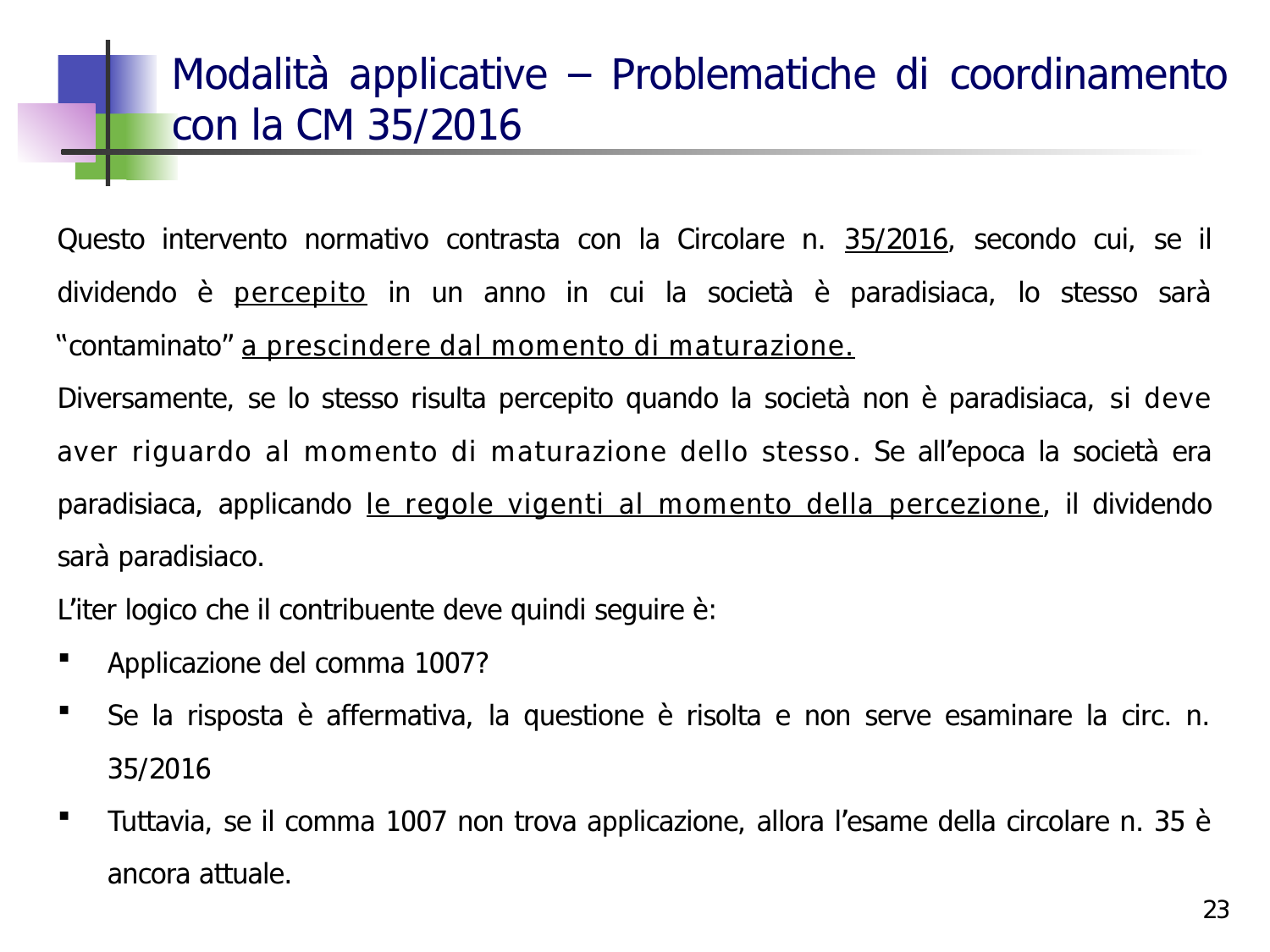

# Modalità applicative – Problematiche di coordinamento con la CM 35/2016
Questo intervento normativo contrasta con la Circolare n. 35/2016, secondo cui, se il dividendo è percepito in un anno in cui la società è paradisiaca, lo stesso sarà “contaminato” a prescindere dal momento di maturazione.
Diversamente, se lo stesso risulta percepito quando la società non è paradisiaca, si deve aver riguardo al momento di maturazione dello stesso. Se all’epoca la società era paradisiaca, applicando le regole vigenti al momento della percezione, il dividendo sarà paradisiaco.
L’iter logico che il contribuente deve quindi seguire è:
Applicazione del comma 1007?
Se la risposta è affermativa, la questione è risolta e non serve esaminare la circ. n. 35/2016
Tuttavia, se il comma 1007 non trova applicazione, allora l’esame della circolare n. 35 è ancora attuale.

23